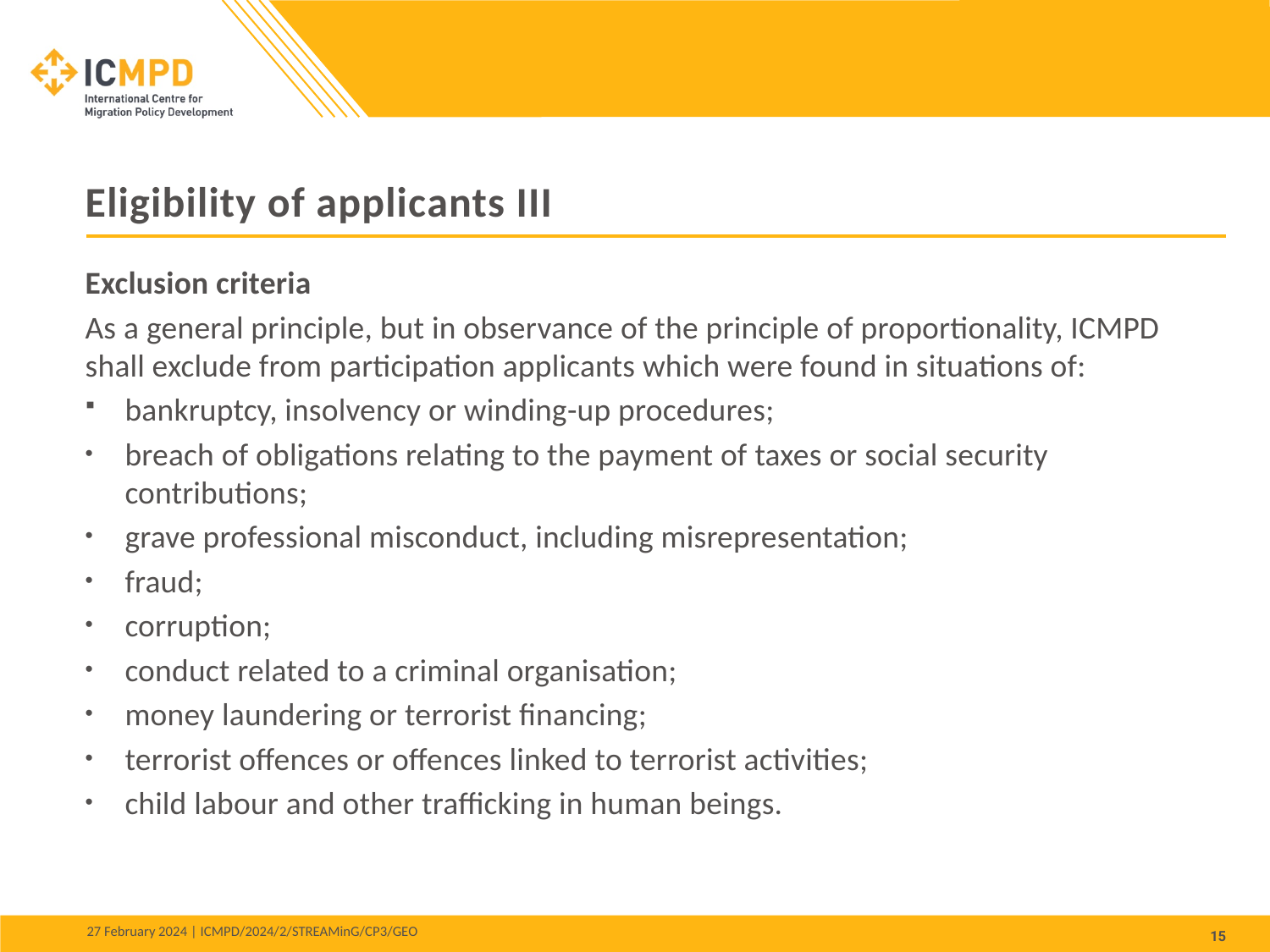

Eligibility of applicants III
Exclusion criteria
As a general principle, but in observance of the principle of proportionality, ICMPD shall exclude from participation applicants which were found in situations of:
bankruptcy, insolvency or winding-up procedures;
breach of obligations relating to the payment of taxes or social security contributions;
grave professional misconduct, including misrepresentation;
fraud;
corruption;
conduct related to a criminal organisation;
money laundering or terrorist financing;
terrorist offences or offences linked to terrorist activities;
child labour and other trafficking in human beings.